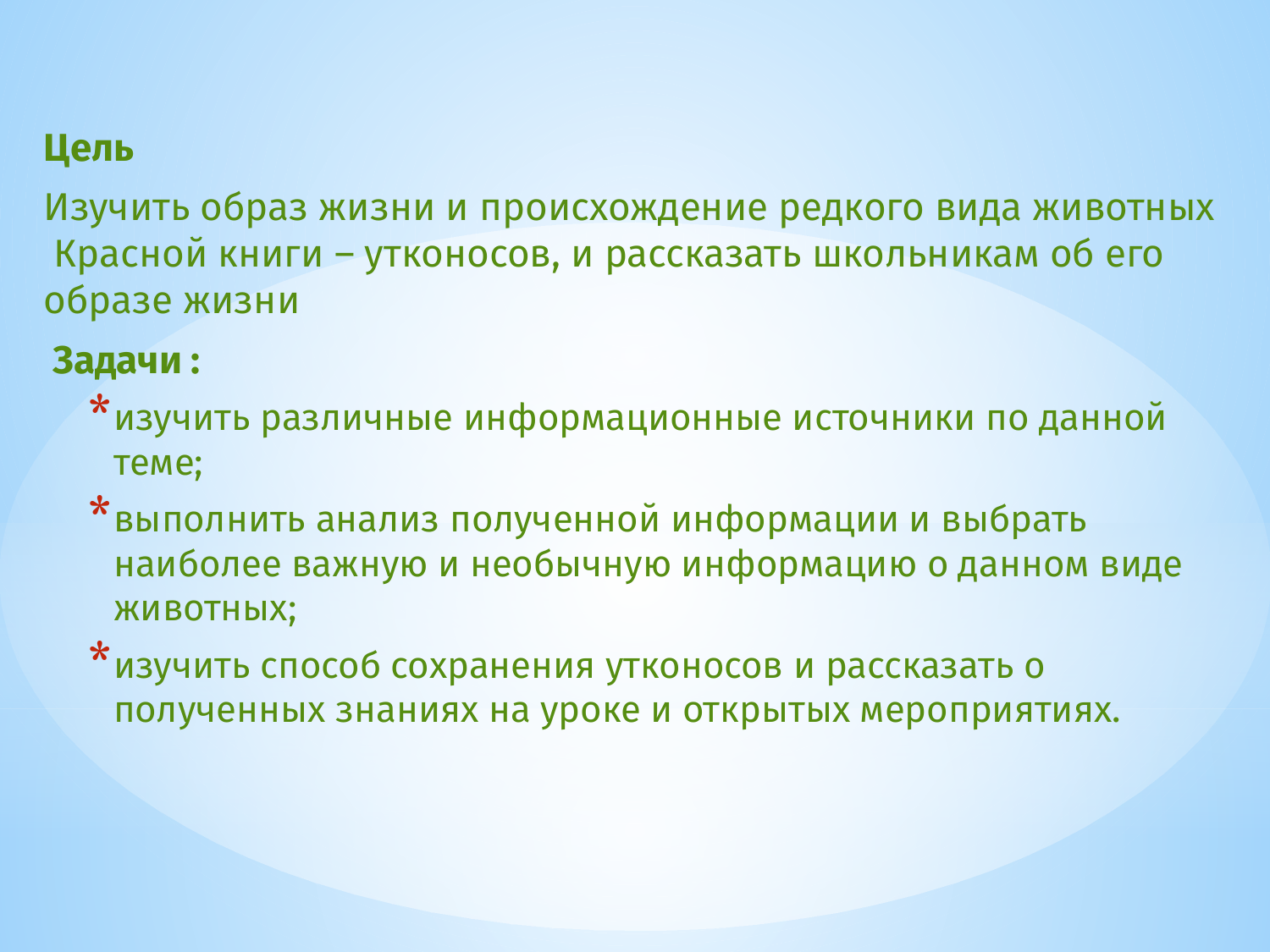

Цель
Изучить образ жизни и происхождение редкого вида животных  Красной книги – утконосов, и рассказать школьникам об его образе жизни
 Задачи :
изучить различные информационные источники по данной теме;
выполнить анализ полученной информации и выбрать наиболее важную и необычную информацию о данном виде животных;
изучить способ сохранения утконосов и рассказать о полученных знаниях на уроке и открытых мероприятиях.

#